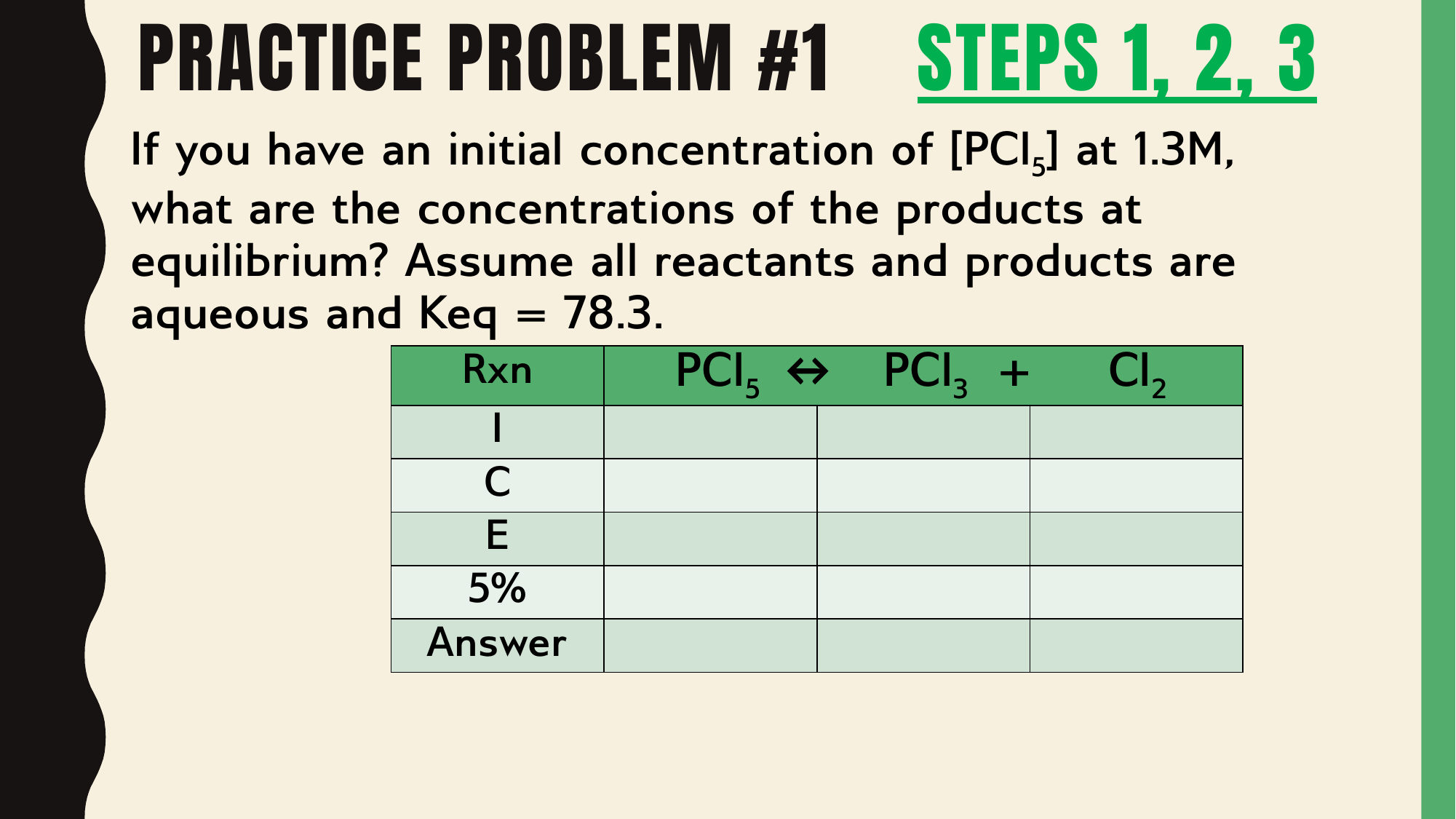

# Practice problem #1    Steps 1, 2, 3
If you have an initial concentration of [PCl5] at 1.3M, what are the concentrations of the products at equilibrium? Assume all reactants and products are aqueous and Keq = 78.3.

| Rxn | PCl5 ↔ PCl3 + Cl2 |  |  |
| --- | --- | --- | --- |
| I |  |  |  |
| C |  |  |  |
| E |  |  |  |
| 5% |  |  |  |
| Answer |  |  |  |